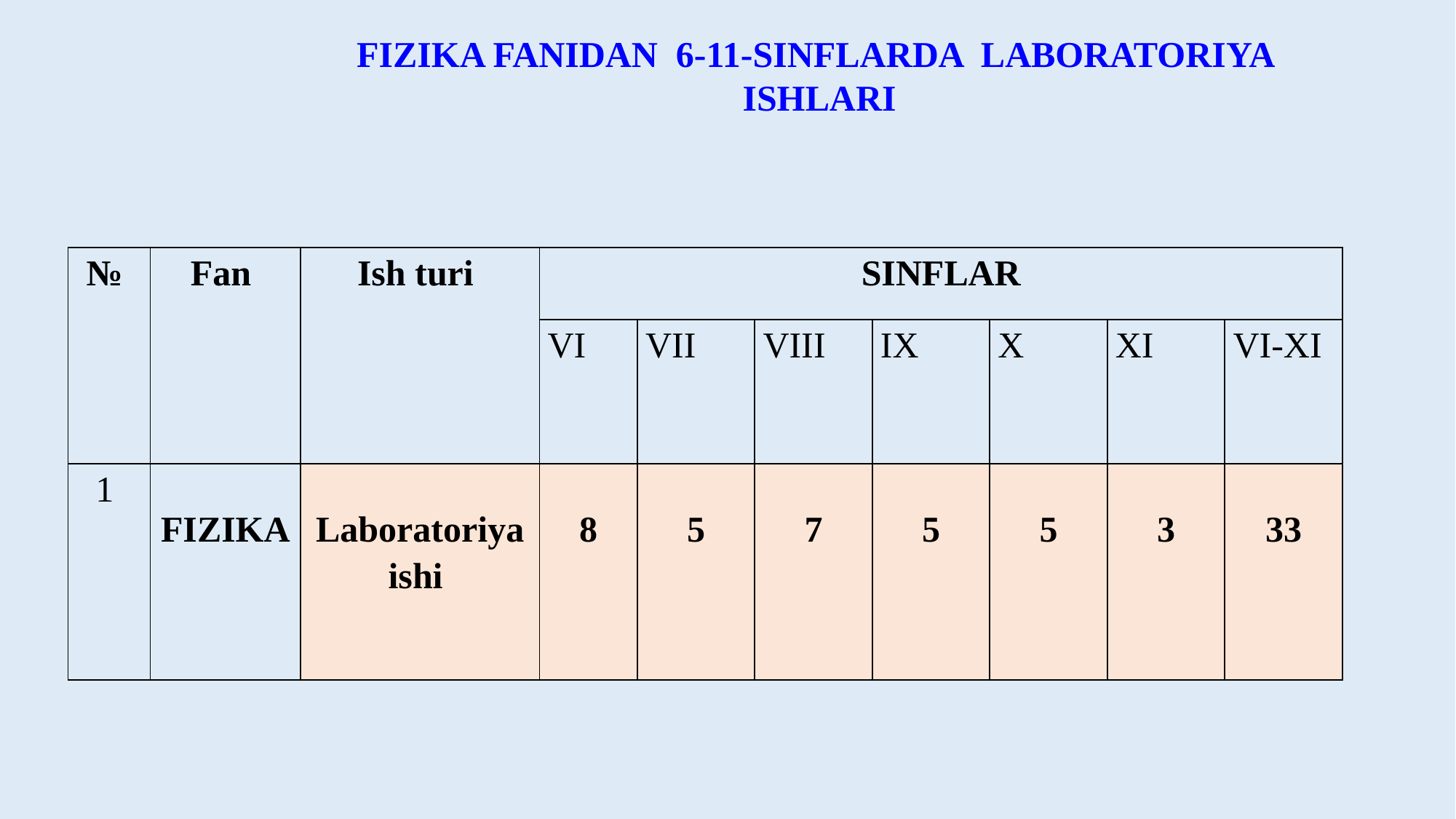

FIZIKA FANIDAN  6-11-SINFLARDA  LABORATORIYA
ISHLARI

| № | Fan | Ish turi | SINFLAR |  |  |  |  |  |  |
| --- | --- | --- | --- | --- | --- | --- | --- | --- | --- |
|  |  |  | VI | VII | VIII | IX | X | XI | VI-XI |
| 1 | FIZIKA | Laboratoriya ishi | 8 | 5 | 7 | 5 | 5 | 3 | 33 |